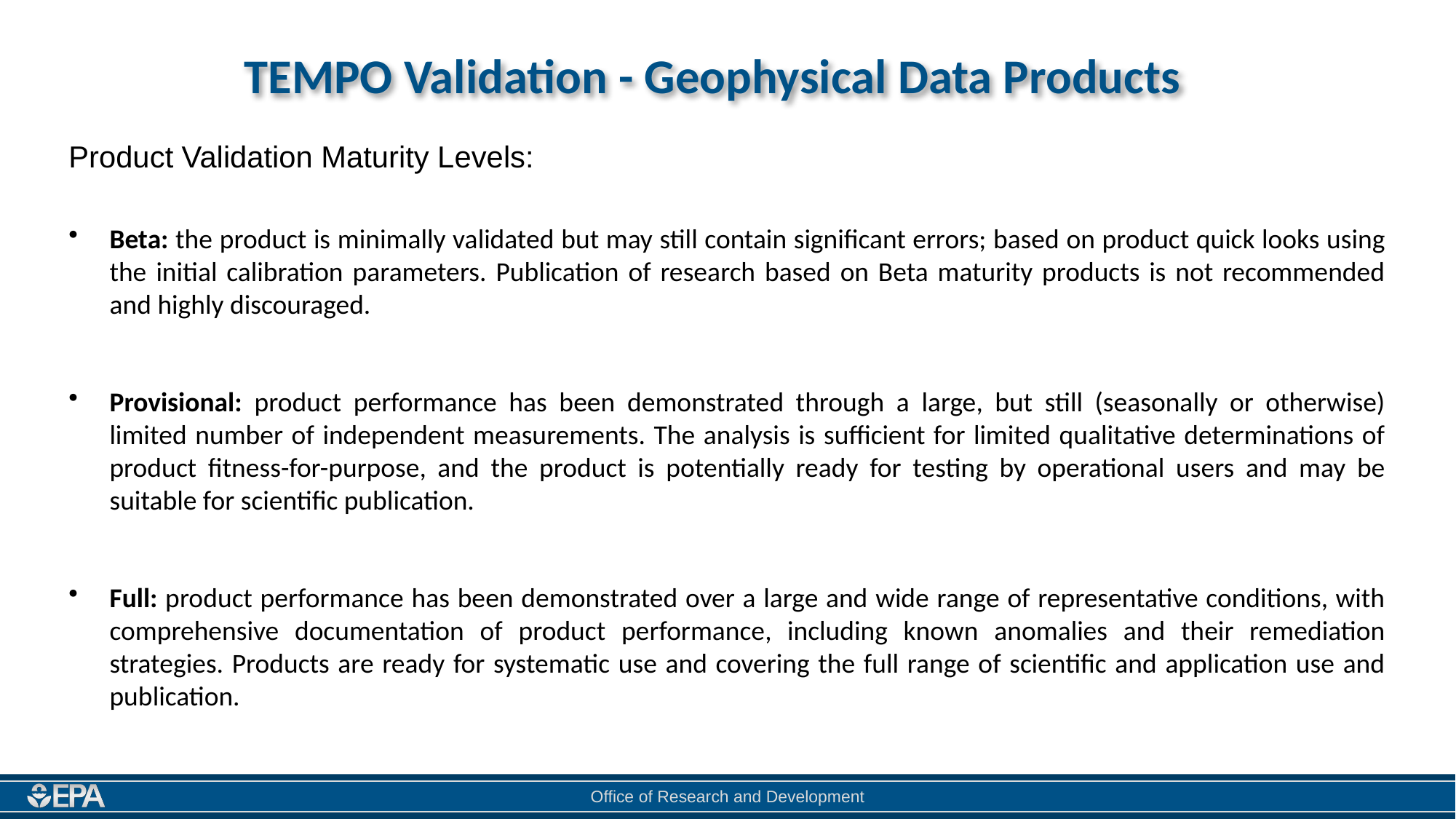

TEMPO Validation - Geophysical Data Products
Product Validation Maturity Levels:

Beta: the product is minimally validated but may still contain significant errors; based on product quick looks using the initial calibration parameters. Publication of research based on Beta maturity products is not recommended and highly discouraged.

Provisional: product performance has been demonstrated through a large, but still (seasonally or otherwise) limited number of independent measurements. The analysis is sufficient for limited qualitative determinations of product fitness-for-purpose, and the product is potentially ready for testing by operational users and may be suitable for scientific publication.

Full: product performance has been demonstrated over a large and wide range of representative conditions, with comprehensive documentation of product performance, including known anomalies and their remediation strategies. Products are ready for systematic use and covering the full range of scientific and application use and publication.